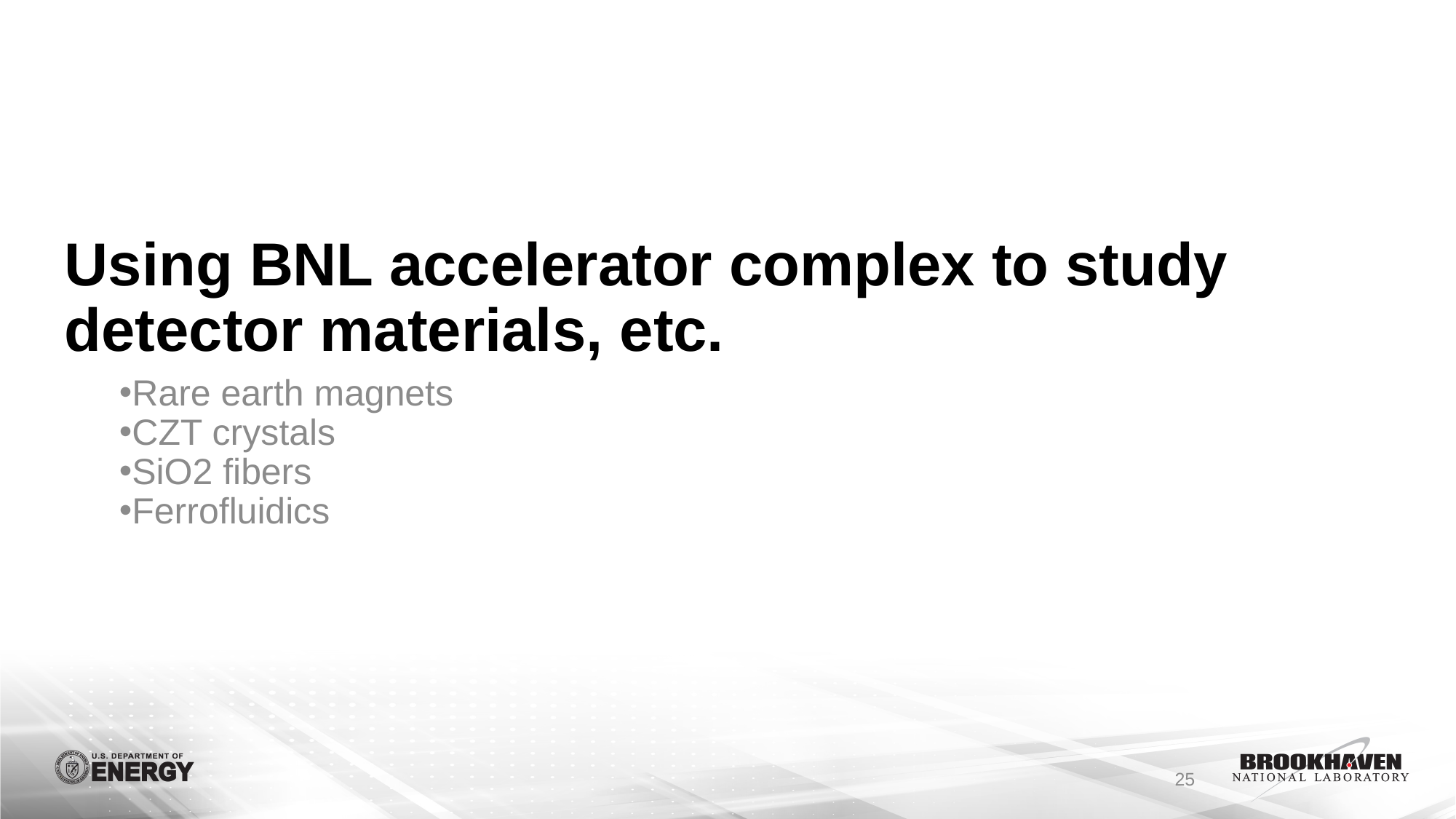

# Using BNL accelerator complex to study detector materials, etc.
Rare earth magnets
CZT crystals
SiO2 fibers
Ferrofluidics

25